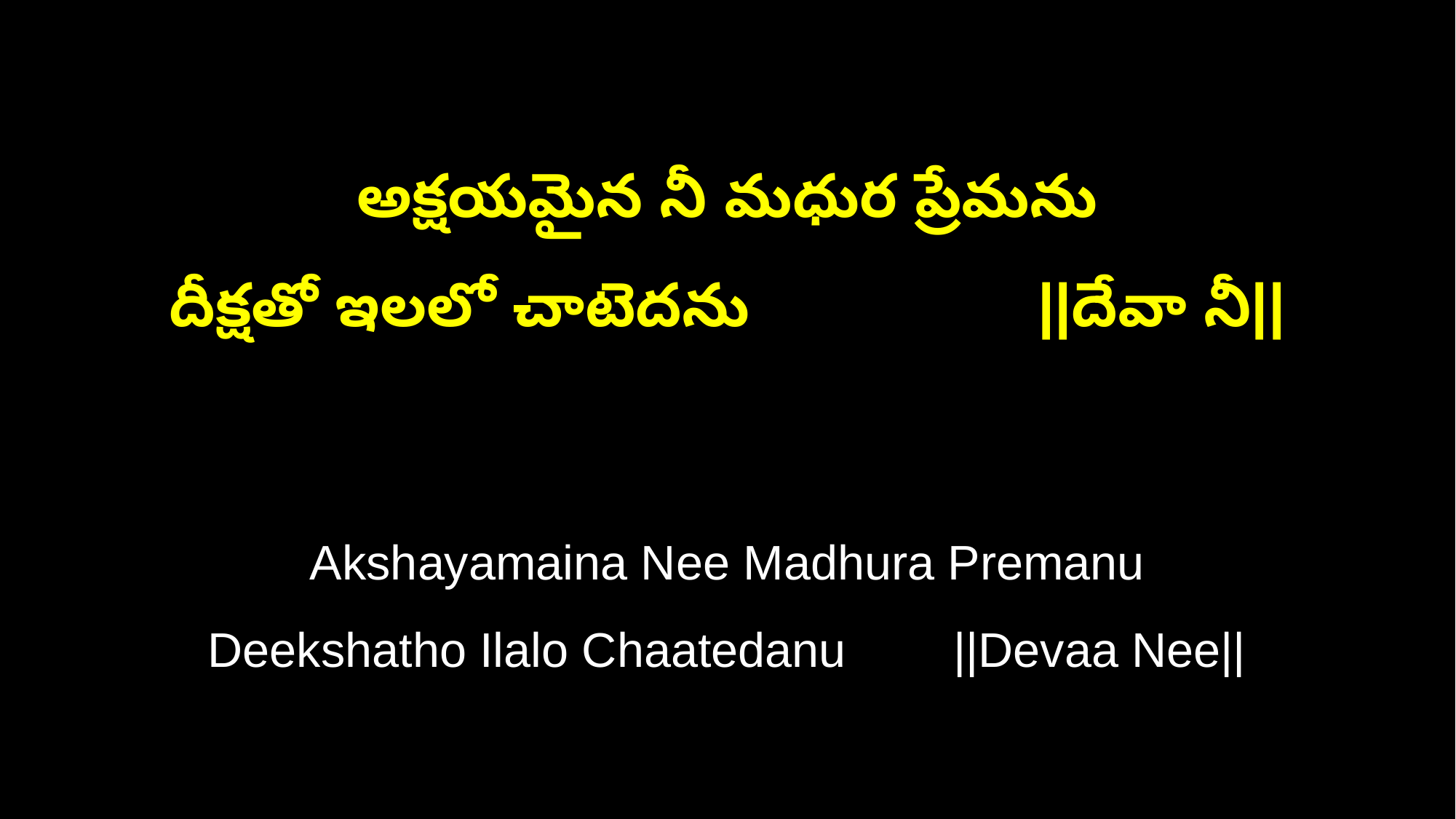

అక్షయమైన నీ మధుర ప్రేమను
దీక్షతో ఇలలో చాటెదను                 ||దేవా నీ||
Akshayamaina Nee Madhura Premanu
Deekshatho Ilalo Chaatedanu        ||Devaa Nee||